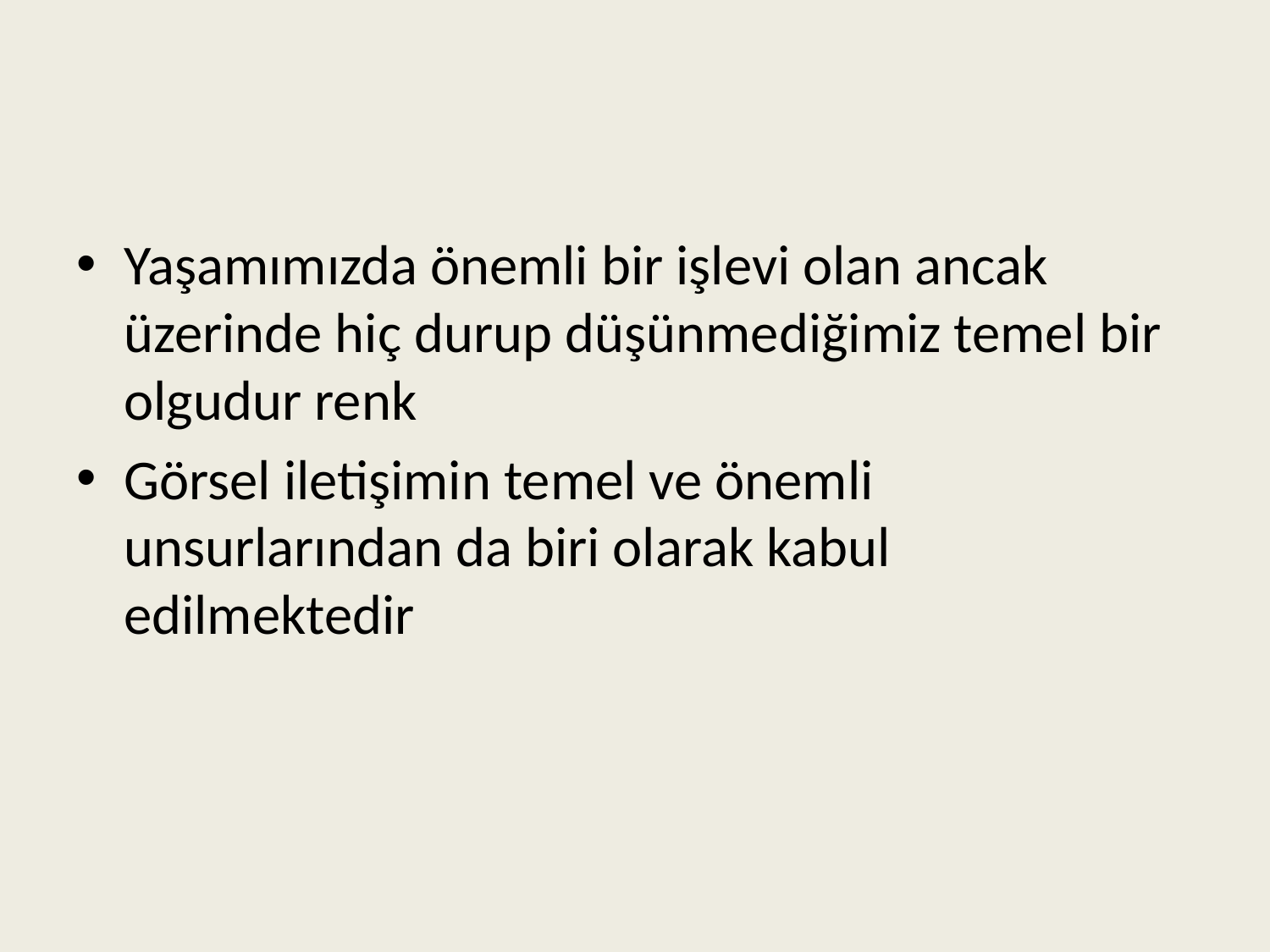

Yaşamımızda önemli bir işlevi olan ancak üzerinde hiç durup düşünmediğimiz temel bir olgudur renk
Görsel iletişimin temel ve önemli unsurlarından da biri olarak kabul edilmektedir